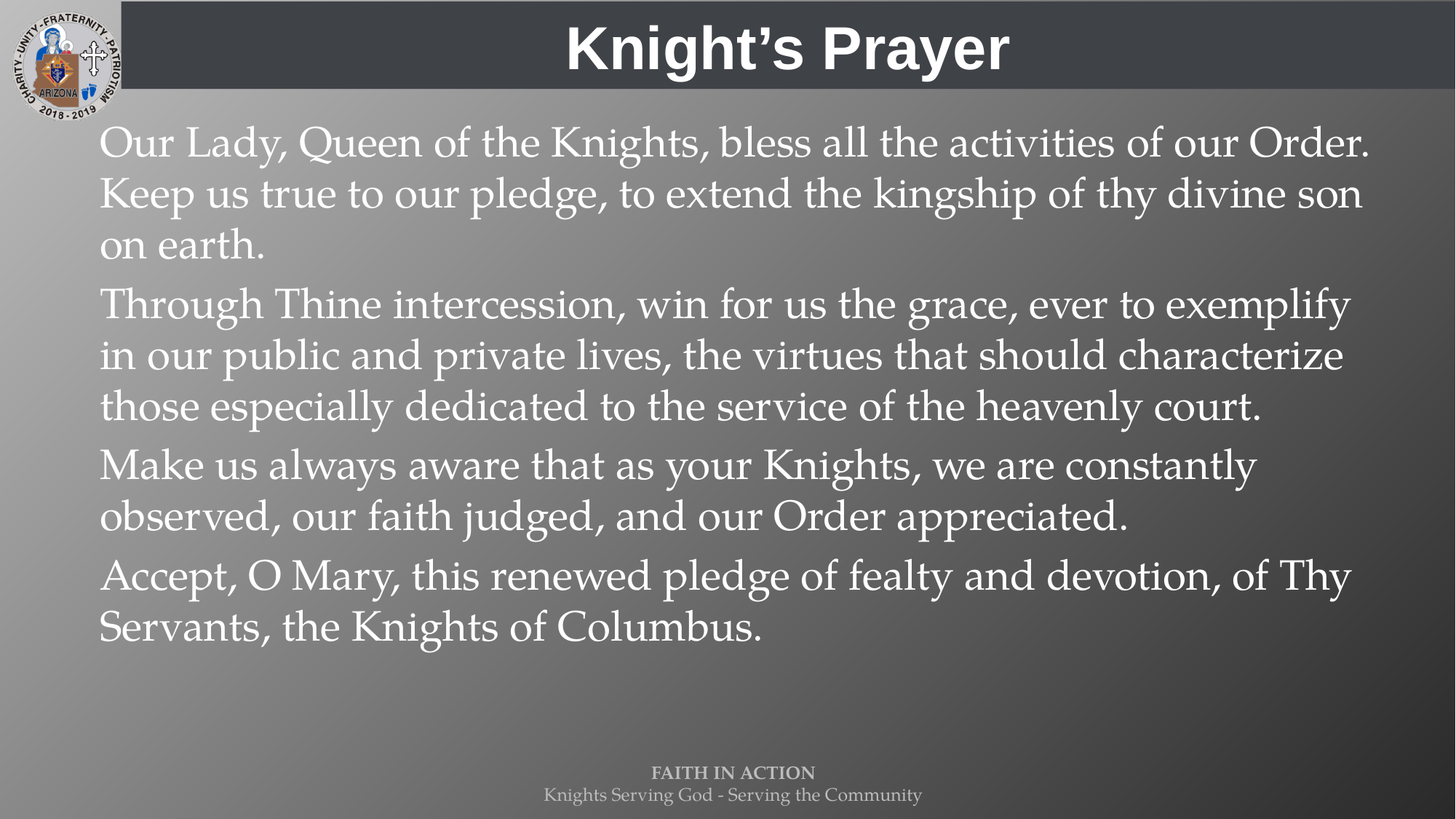

# Knight’s Prayer
Our Lady, Queen of the Knights, bless all the activities of our Order. Keep us true to our pledge, to extend the kingship of thy divine son on earth.
Through Thine intercession, win for us the grace, ever to exemplify in our public and private lives, the virtues that should characterize those especially dedicated to the service of the heavenly court.
Make us always aware that as your Knights, we are constantly observed, our faith judged, and our Order appreciated.
Accept, O Mary, this renewed pledge of fealty and devotion, of Thy Servants, the Knights of Columbus.

FAITH IN ACTION
Knights Serving God - Serving the Community